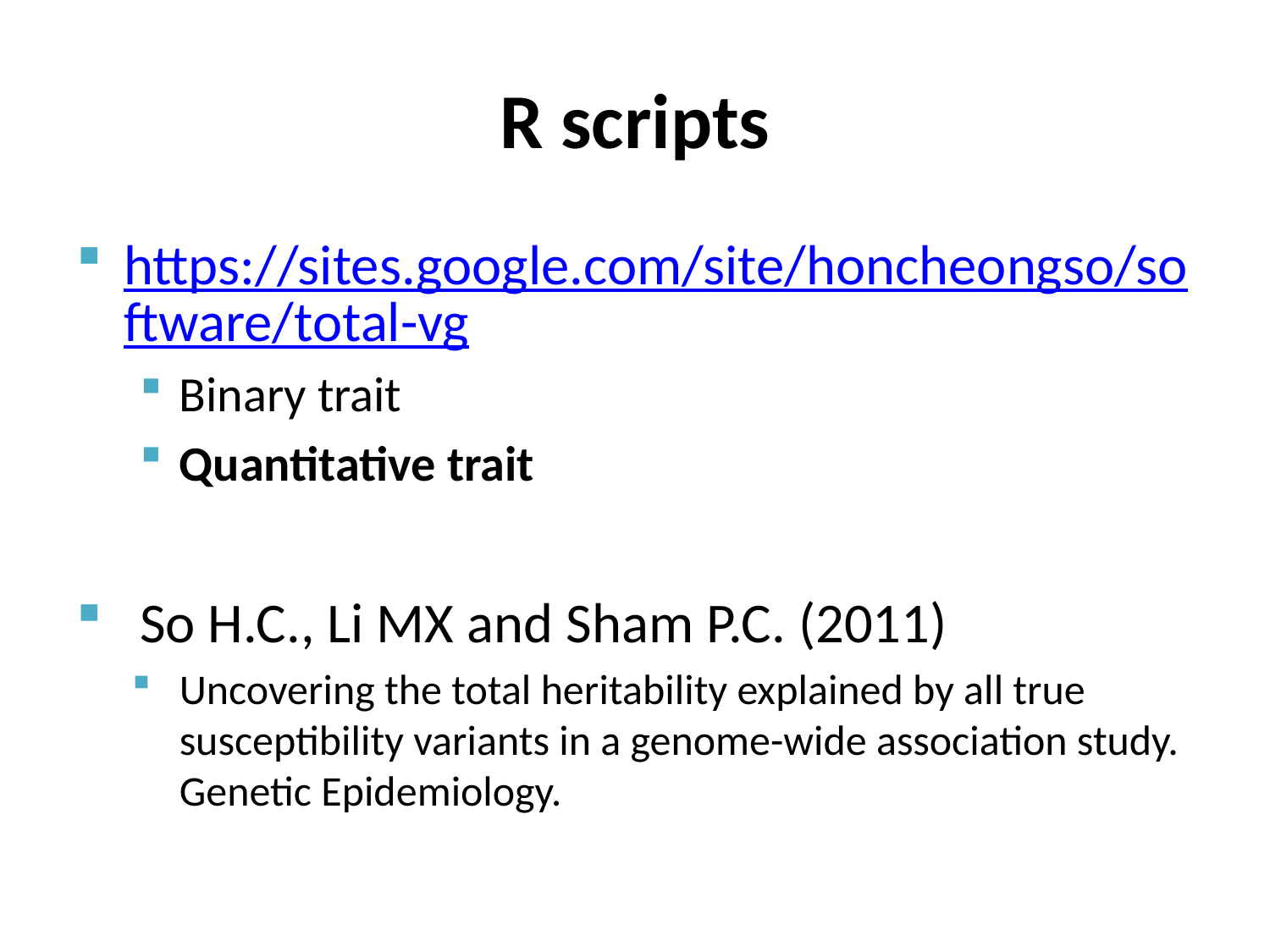

# R scripts
https://sites.google.com/site/honcheongso/software/total-vg
Binary trait
Quantitative trait

So H.C., Li MX and Sham P.C. (2011)
Uncovering the total heritability explained by all true susceptibility variants in a genome-wide association study. Genetic Epidemiology.